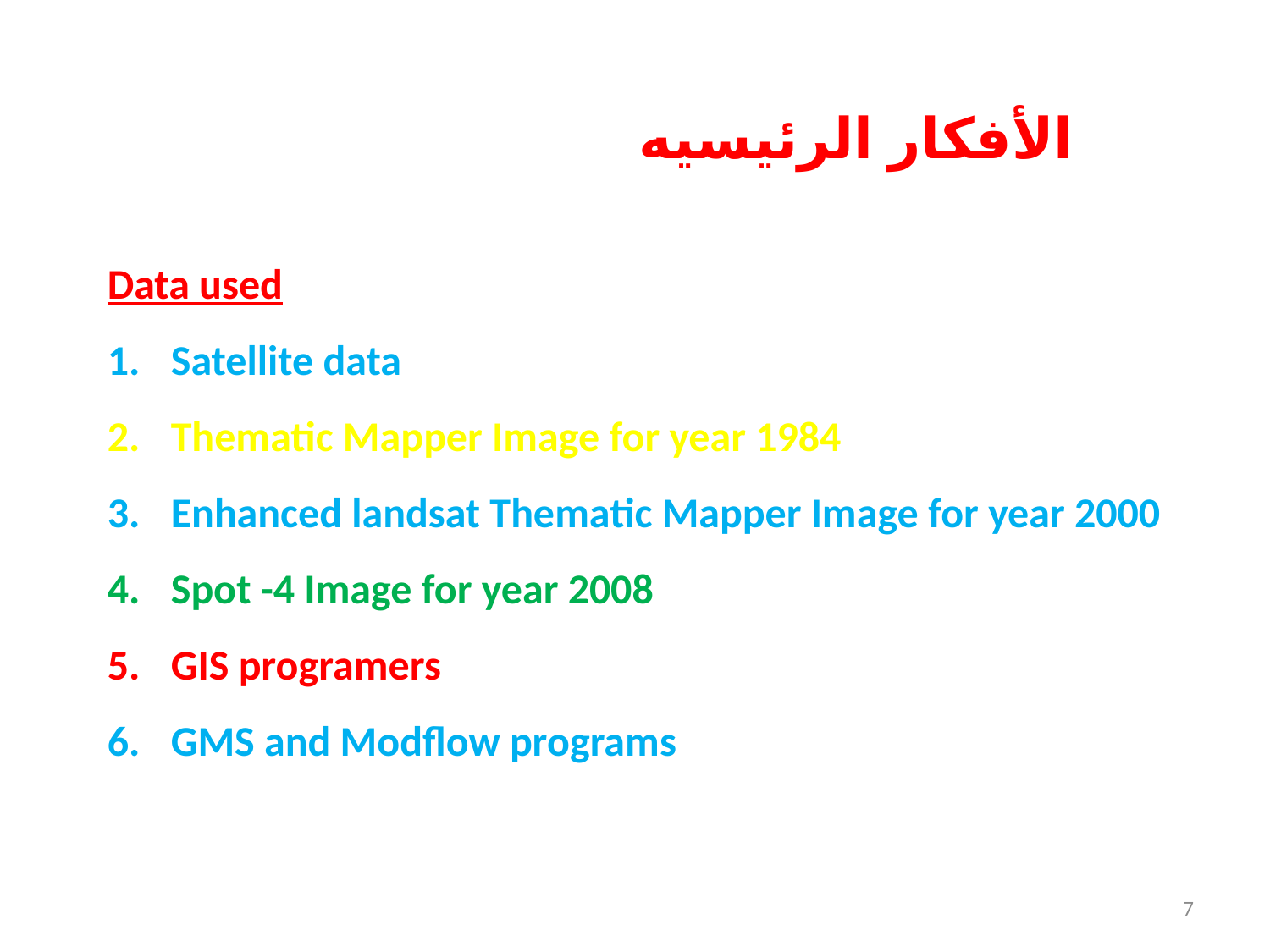

الأفكار الرئيسيه
Data used
Satellite data
Thematic Mapper Image for year 1984
Enhanced landsat Thematic Mapper Image for year 2000
Spot -4 Image for year 2008
GIS programers
GMS and Modflow programs
7